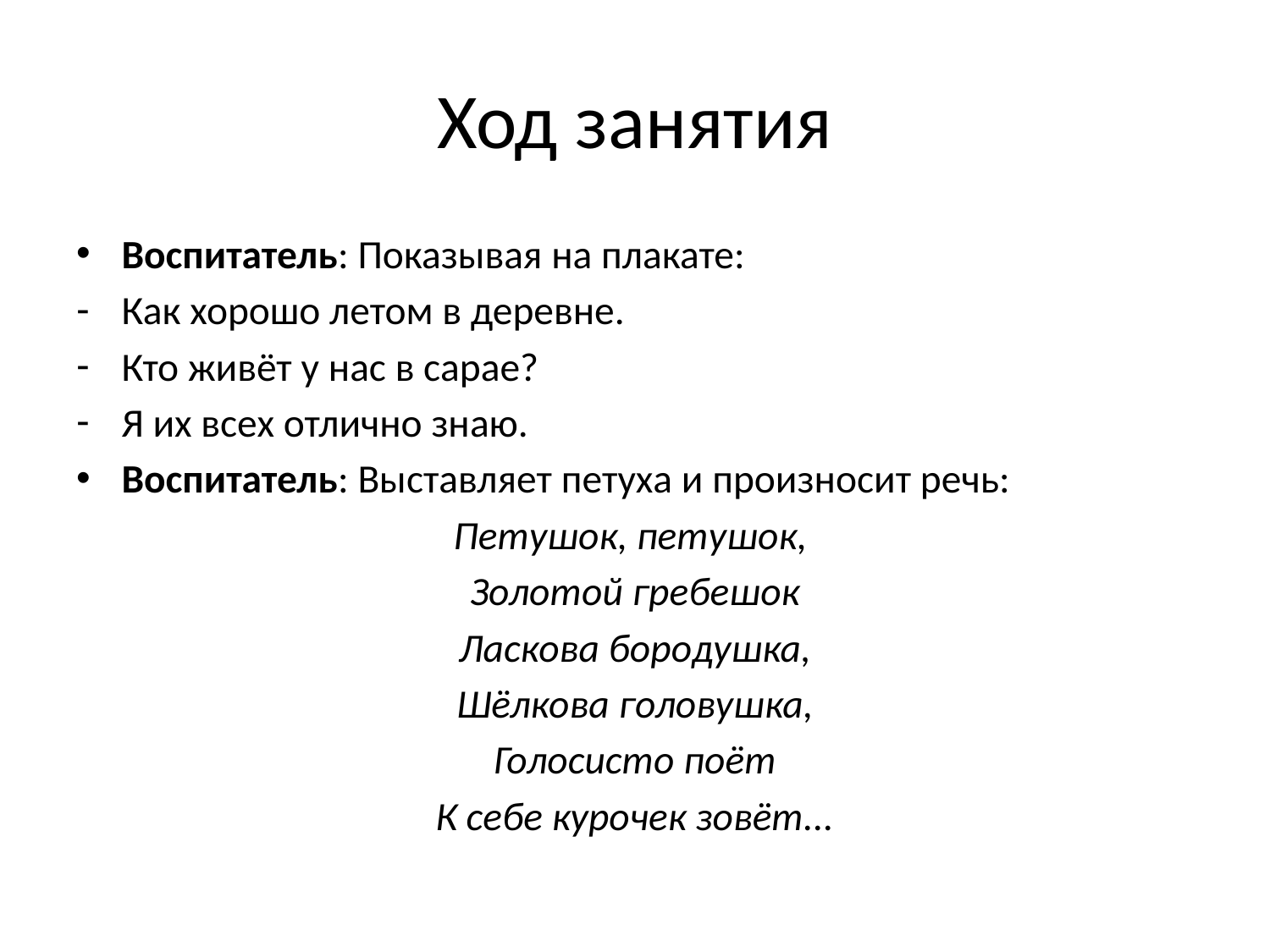

# Ход занятия
Воспитатель: Показывая на плакате:
Как хорошо летом в деревне.
Кто живёт у нас в сарае?
Я их всех отлично знаю.
Воспитатель: Выставляет петуха и произносит речь:
Петушок, петушок,
Золотой гребешок
Ласкова бородушка,
Шёлкова головушка,
Голосисто поёт
К себе курочек зовёт...